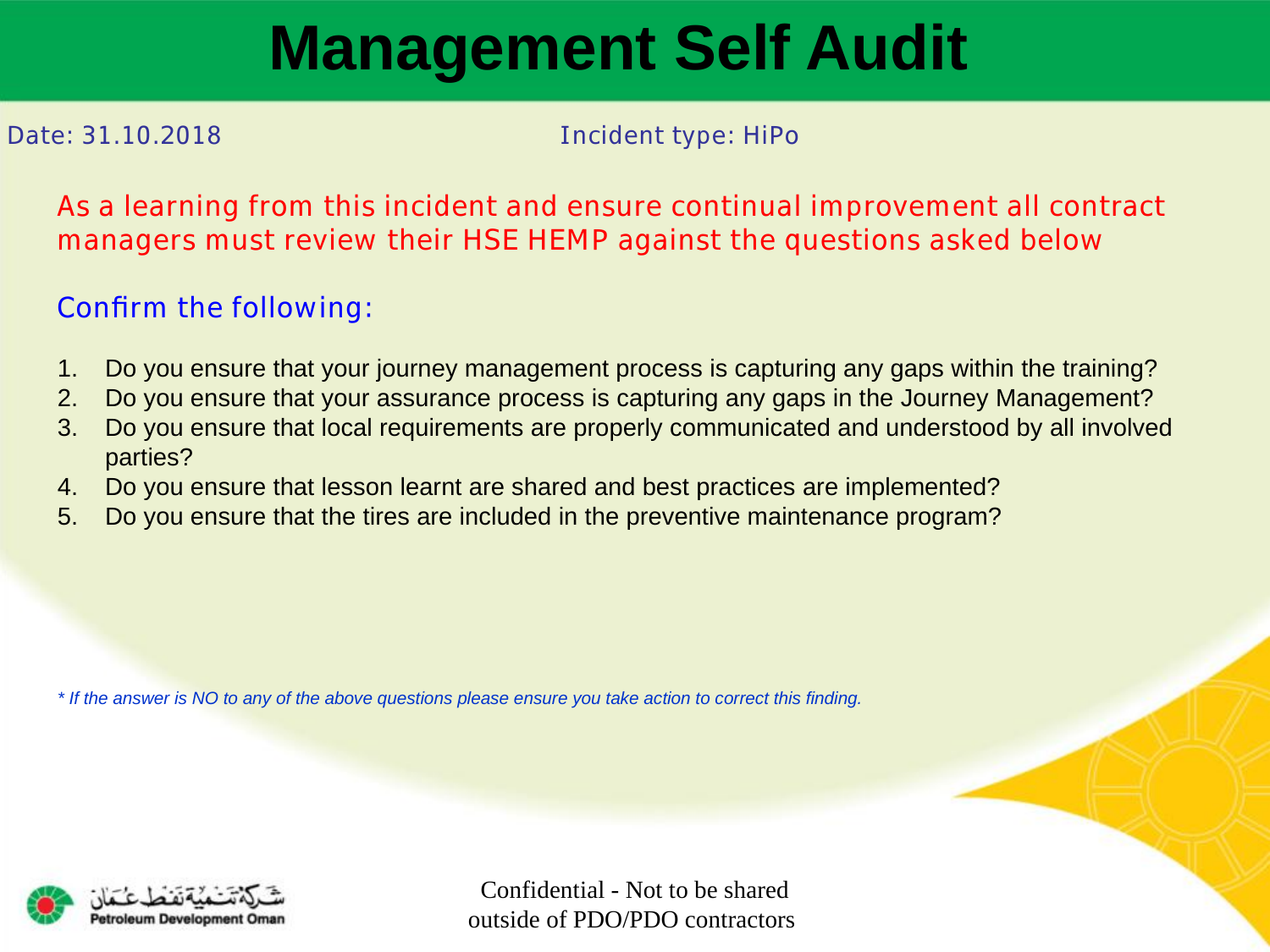

Management Self Audit

Date: 31.10.2018                                               Incident type: HiPo

As a learning from this incident and ensure continual improvement all contract
managers must review their HSE HEMP against the questions asked below

Confirm the following:

Do you ensure that your journey management process is capturing any gaps within the training?
Do you ensure that your assurance process is capturing any gaps in the Journey Management?
Do you ensure that local requirements are properly communicated and understood by all involved parties?
Do you ensure that lesson learnt are shared and best practices are implemented?
Do you ensure that the tires are included in the preventive maintenance program?

* If the answer is NO to any of the above questions please ensure you take action to correct this finding.

Confidential - Not to be shared outside of PDO/PDO contractors